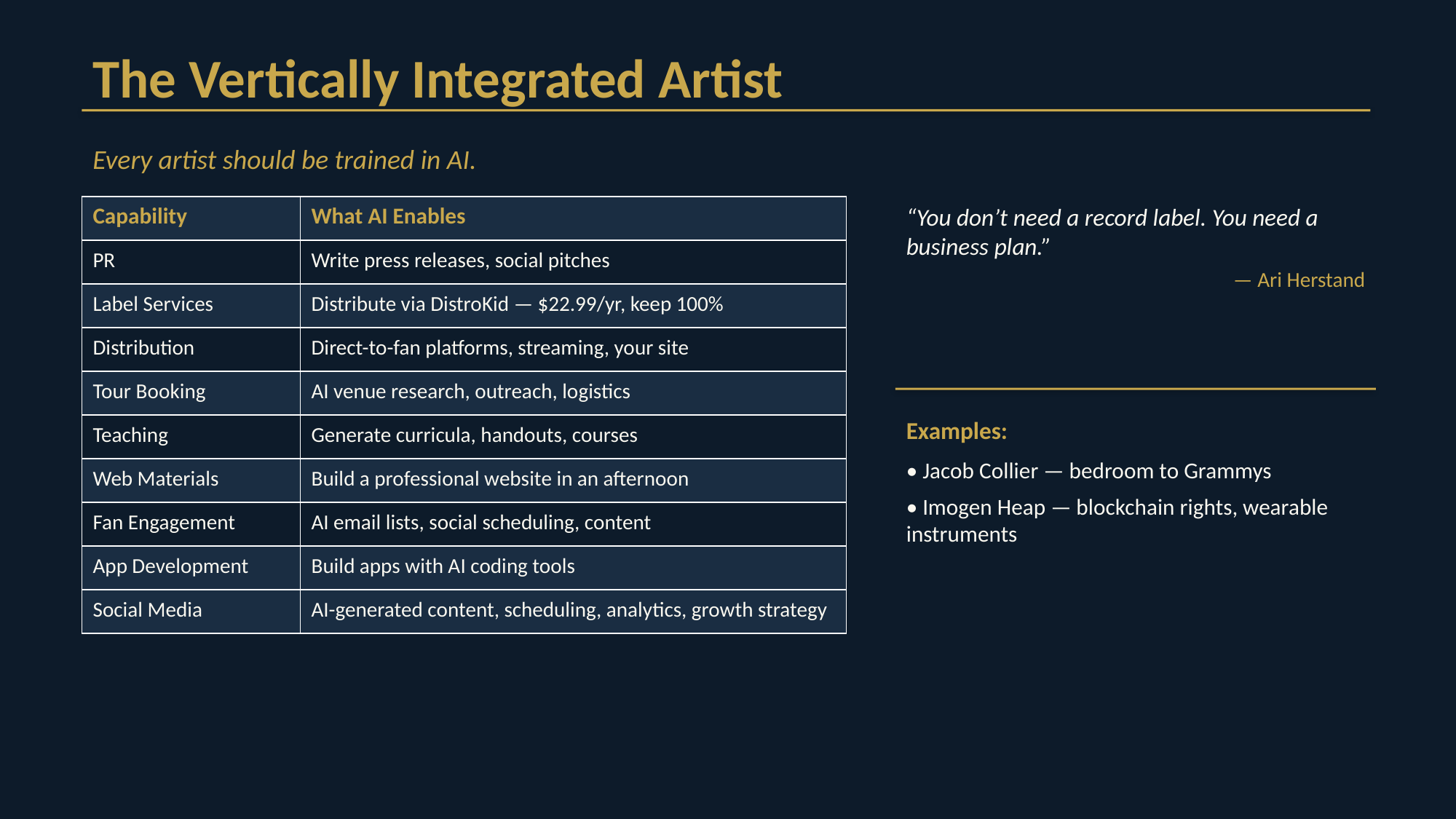

The Vertically Integrated Artist

Every artist should be trained in AI.
| Capability | What AI Enables |
| --- | --- |
| PR | Write press releases, social pitches |
| Label Services | Distribute via DistroKid — $22.99/yr, keep 100% |
| Distribution | Direct-to-fan platforms, streaming, your site |
| Tour Booking | AI venue research, outreach, logistics |
| Teaching | Generate curricula, handouts, courses |
| Web Materials | Build a professional website in an afternoon |
| Fan Engagement | AI email lists, social scheduling, content |
| App Development | Build apps with AI coding tools |
| Social Media | AI-generated content, scheduling, analytics, growth strategy |
“You don’t need a record label. You need a business plan.”
— Ari Herstand

Examples:
• Jacob Collier — bedroom to Grammys
• Imogen Heap — blockchain rights, wearable instruments